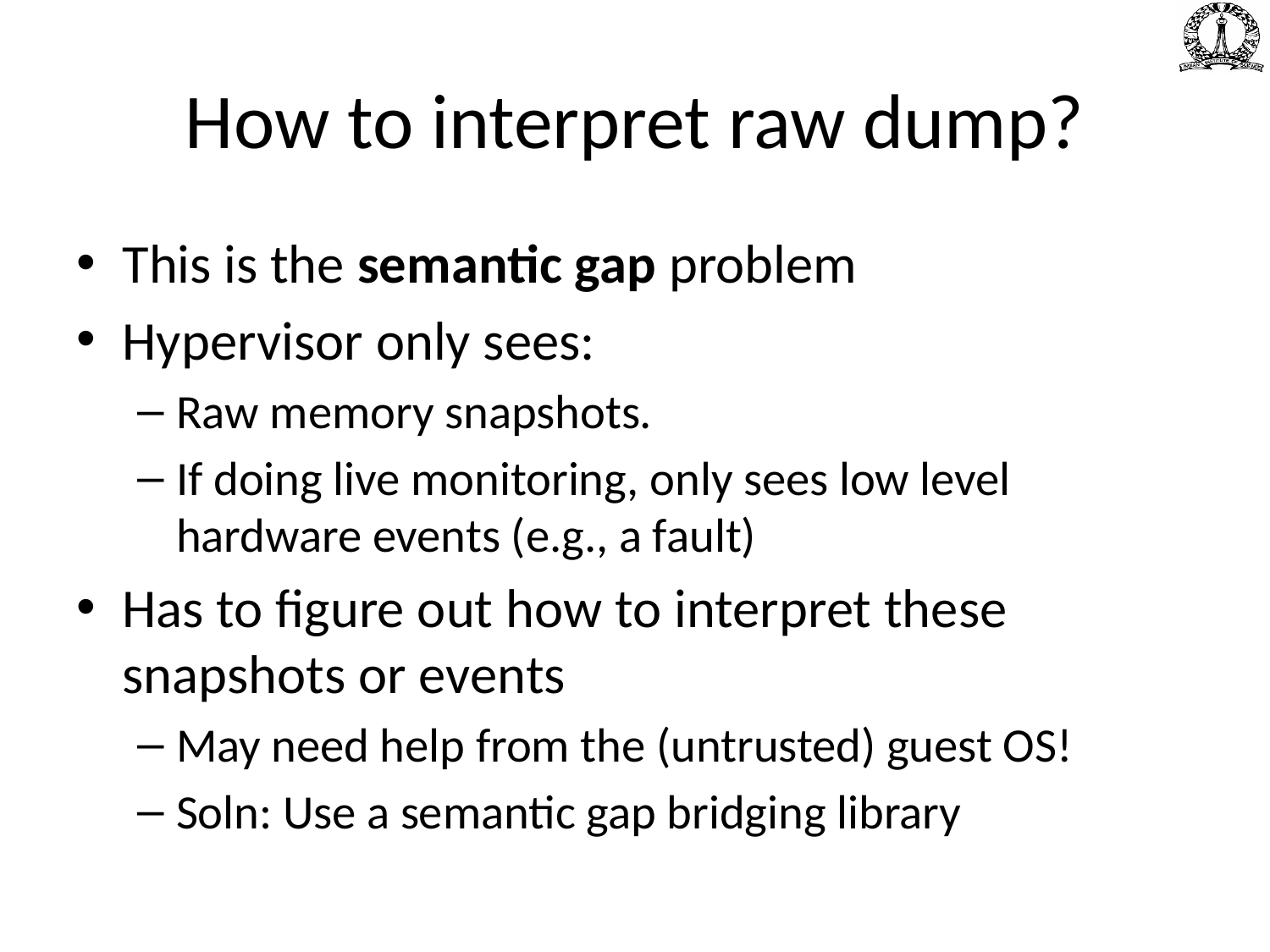

# How to interpret raw dump?
This is the semantic gap problem
Hypervisor only sees:
Raw memory snapshots.
If doing live monitoring, only sees low level hardware events (e.g., a fault)
Has to figure out how to interpret these snapshots or events
May need help from the (untrusted) guest OS!
Soln: Use a semantic gap bridging library